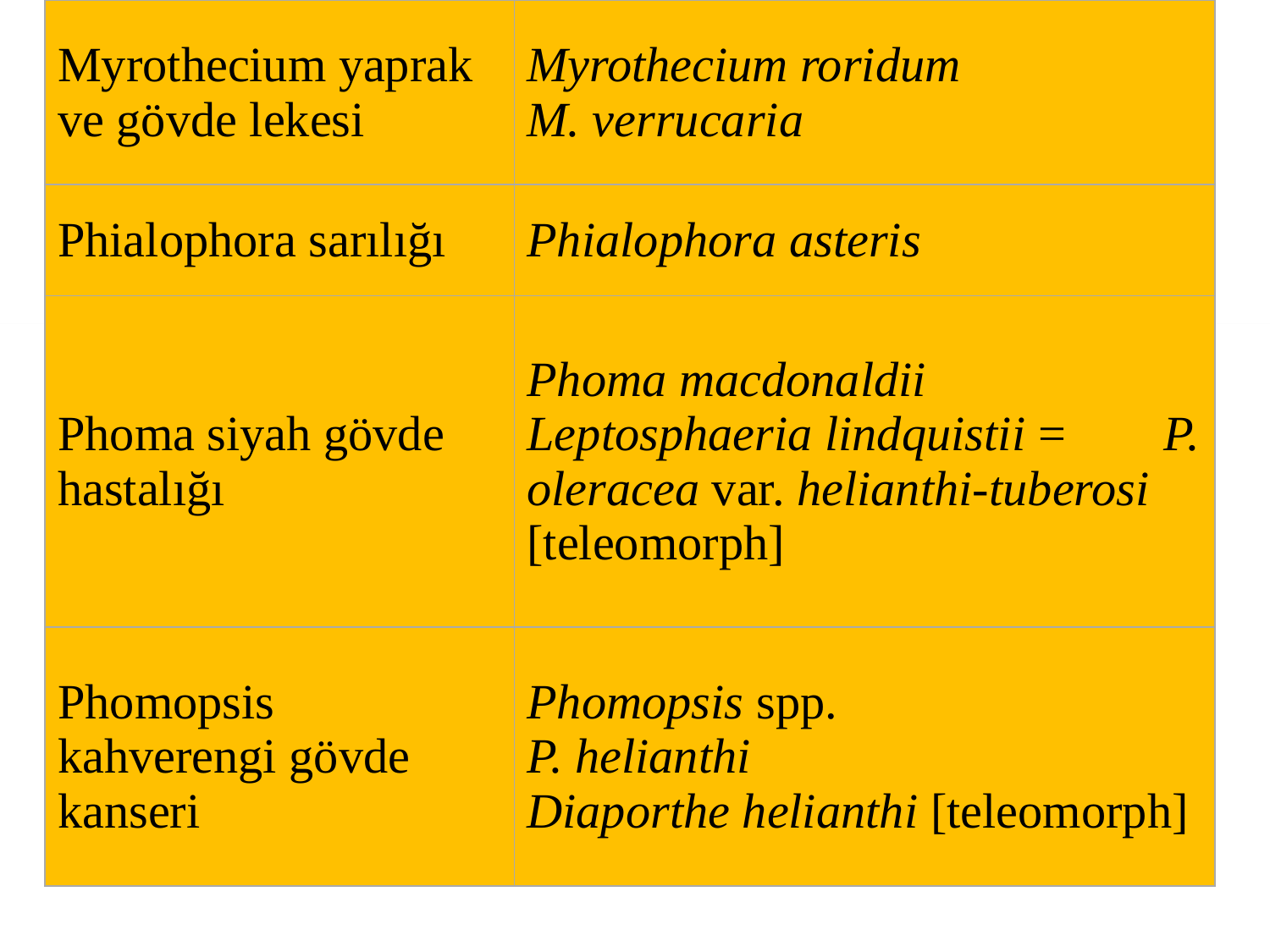

| Myrothecium yaprak ve gövde lekesi | Myrothecium roridum M. verrucaria |
| --- | --- |
| Phialophora sarılığı | Phialophora asteris |
| Phoma siyah gövde hastalığı | Phoma macdonaldii Leptosphaeria lindquistii = P. oleracea var. helianthi-tuberosi [teleomorph] |
| Phomopsis kahverengi gövde kanseri | Phomopsis spp. P. helianthi Diaporthe helianthi [teleomorph] |